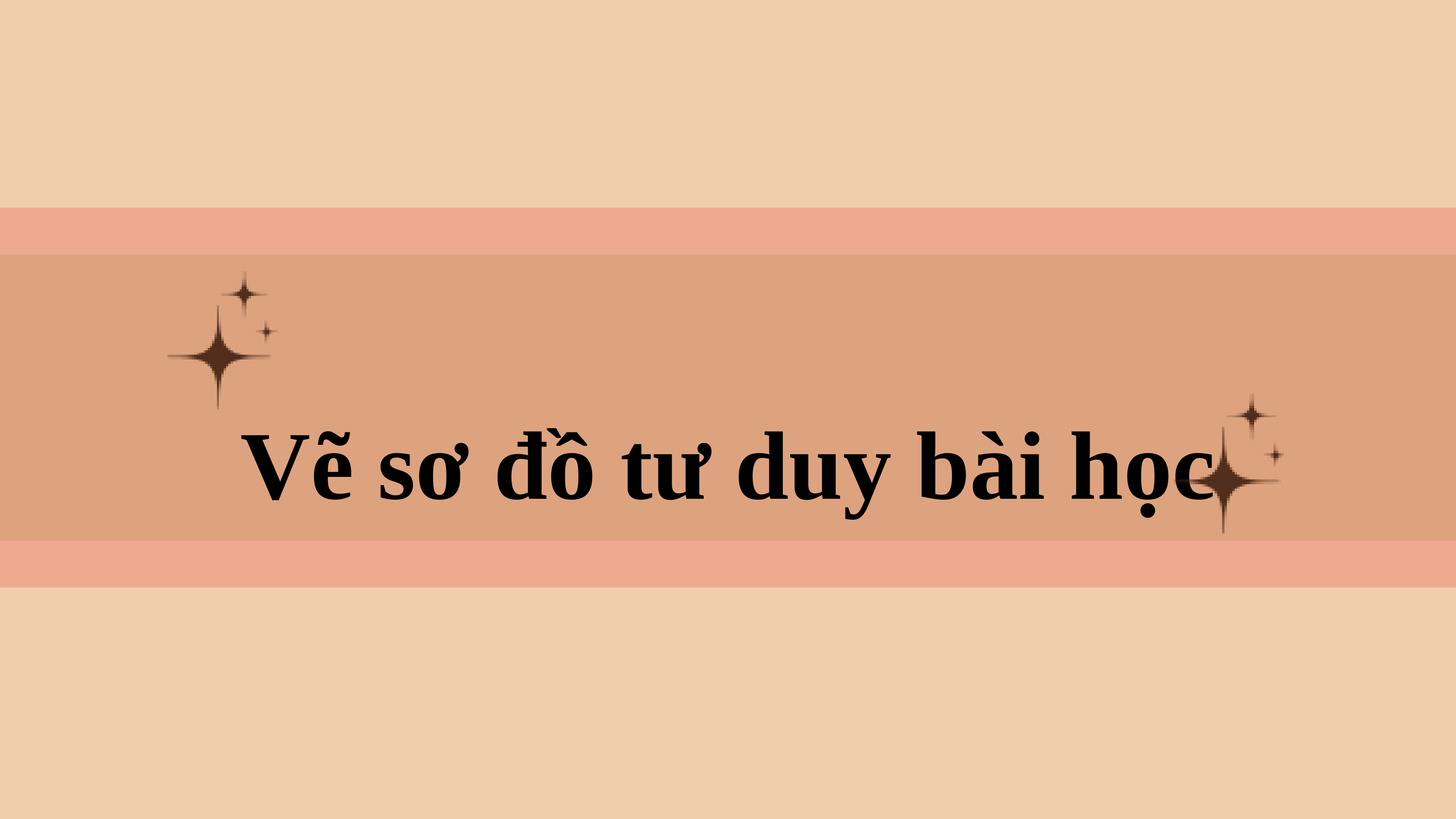

Vẽ sơ đồ tư duy bài học